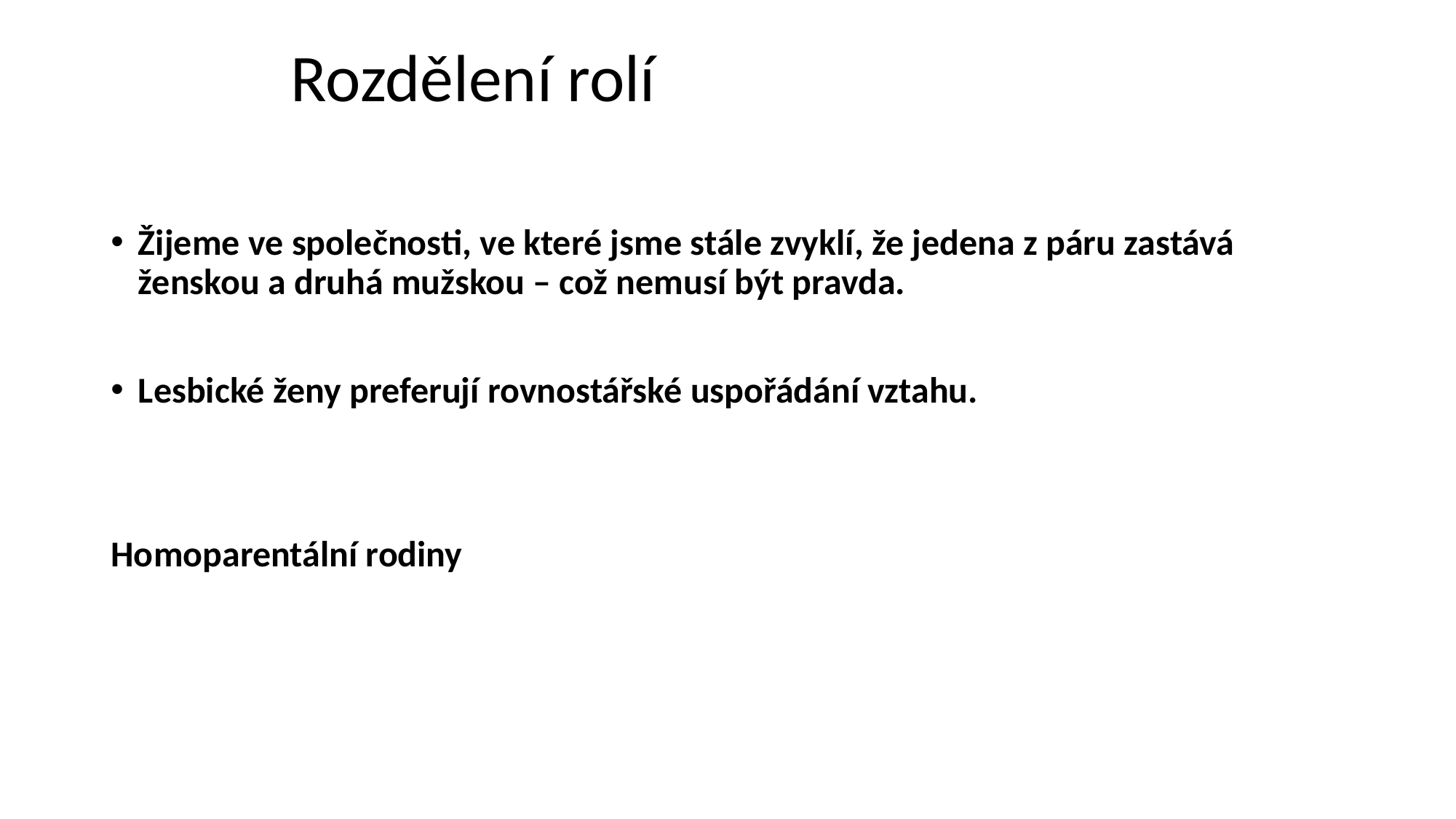

# Rozdělení rolí
Žijeme ve společnosti, ve které jsme stále zvyklí, že jedena z páru zastává ženskou a druhá mužskou – což nemusí být pravda.

Lesbické ženy preferují rovnostářské uspořádání vztahu.

Homoparentální rodiny